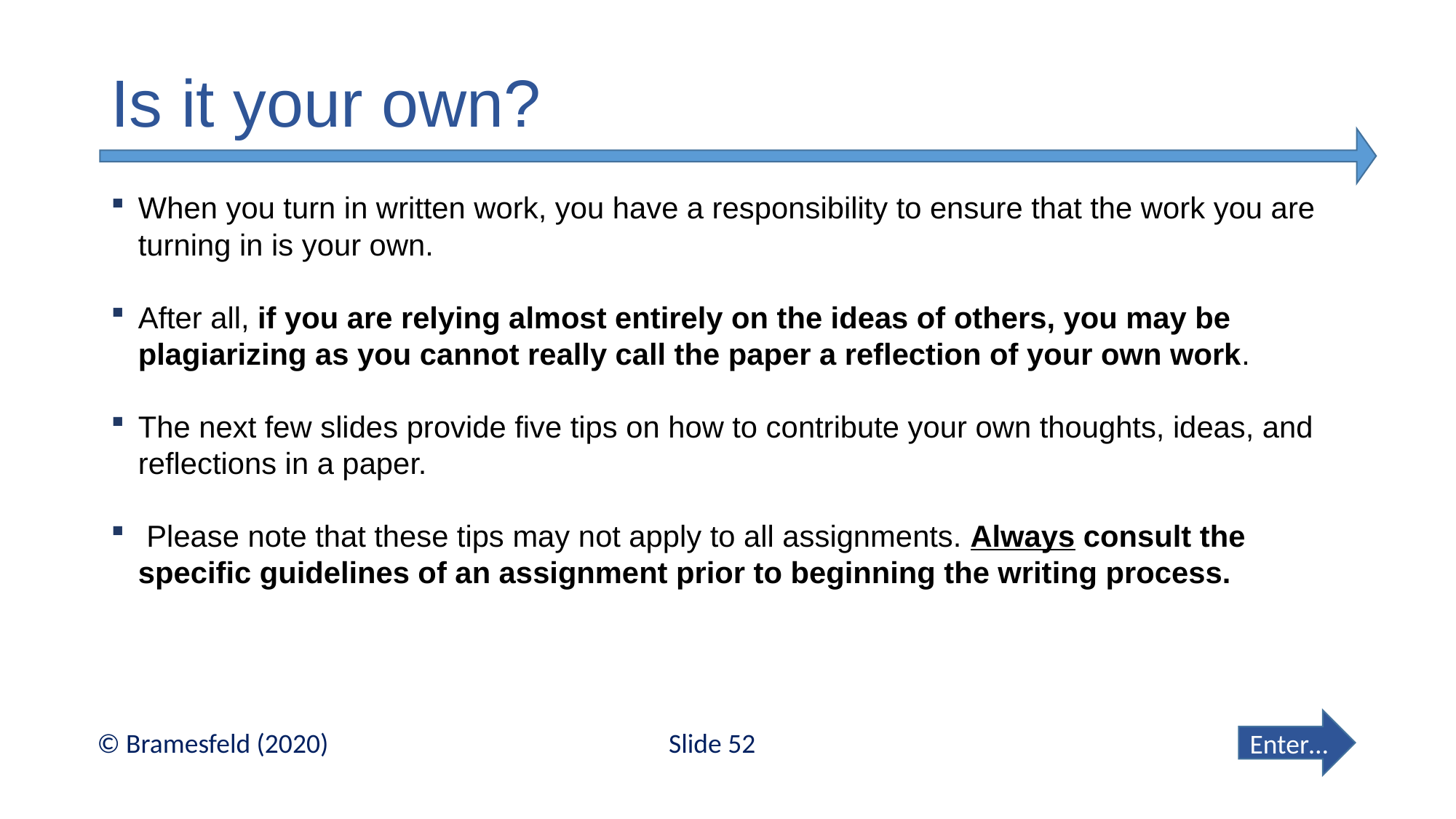

# Is it your own?
When you turn in written work, you have a responsibility to ensure that the work you are turning in is your own.
After all, if you are relying almost entirely on the ideas of others, you may be plagiarizing as you cannot really call the paper a reflection of your own work.
The next few slides provide five tips on how to contribute your own thoughts, ideas, and reflections in a paper.
 Please note that these tips may not apply to all assignments. Always consult the specific guidelines of an assignment prior to beginning the writing process.